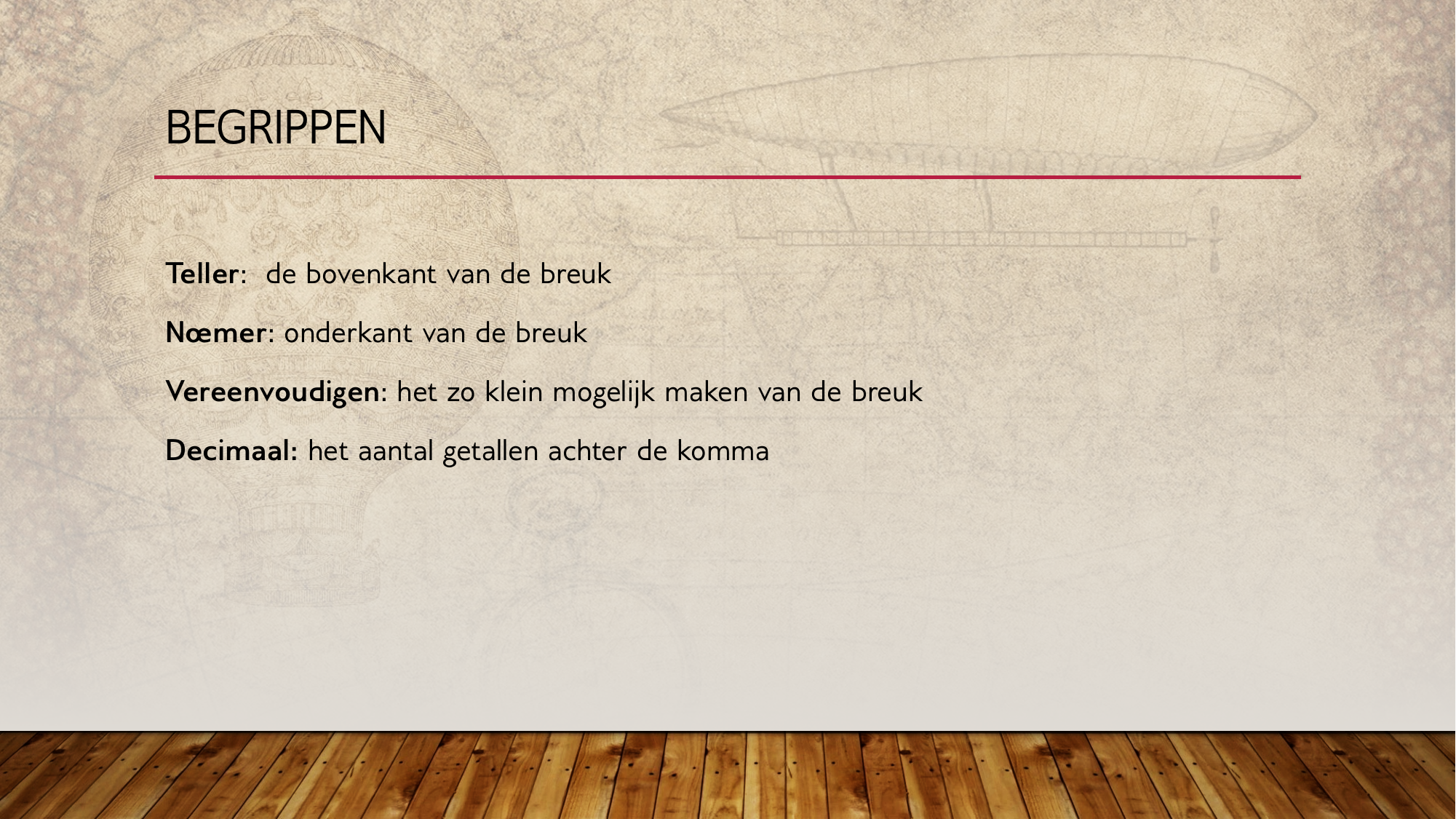

# Begrippen
Teller:  de bovenkant van de breuk
Noemer: onderkant van de breuk
Vereenvoudigen: het zo klein mogelijk maken van de breuk
Decimaal: het aantal getallen achter de komma